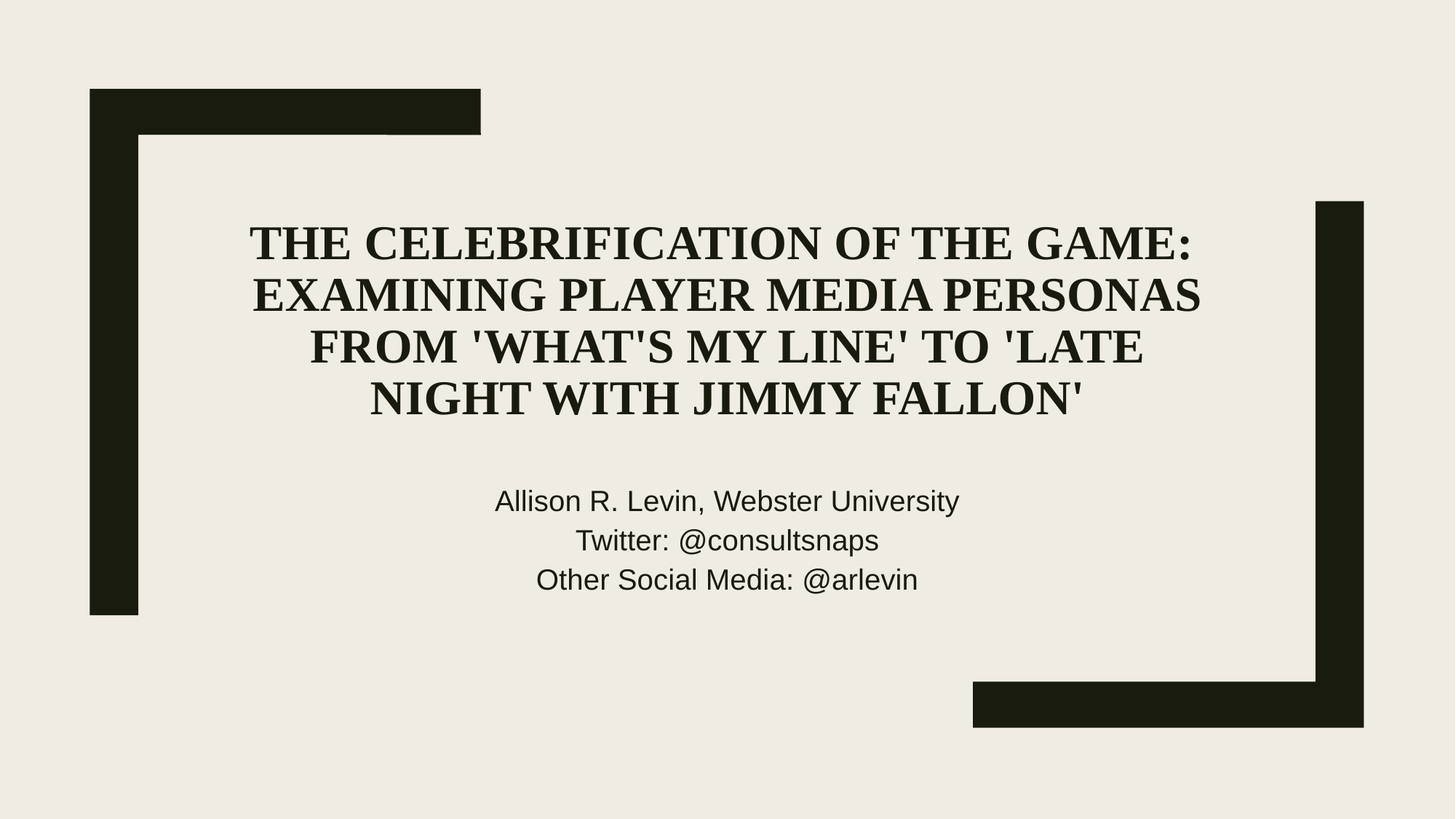

# The Celebrification of the Game:  Examining Player Media Personas from 'What's My Line' to 'Late Night with Jimmy Fallon'
Allison R. Levin, Webster University
Twitter: @consultsnaps
Other Social Media: @arlevin